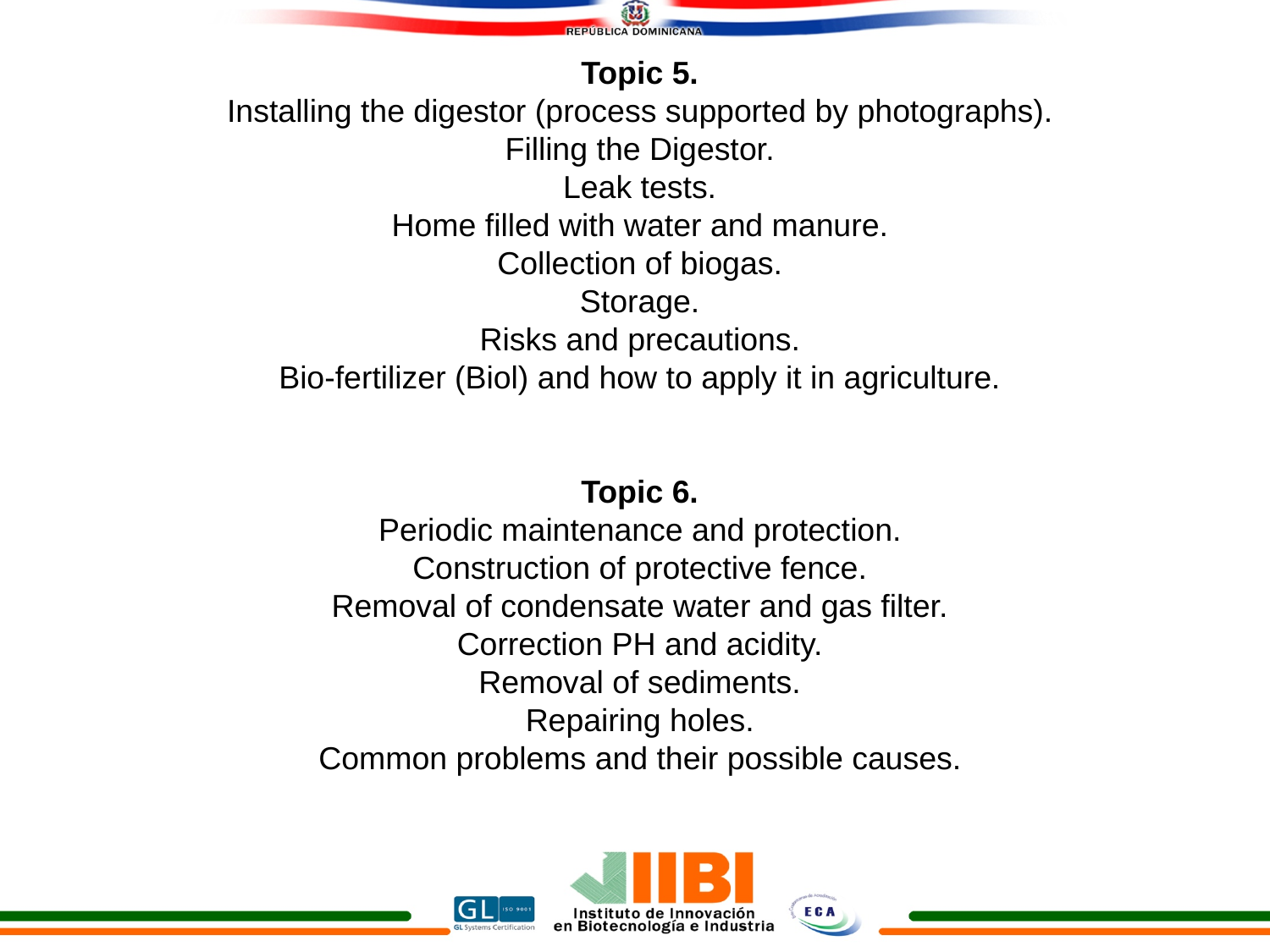

Topic 5.
Installing the digestor (process supported by photographs).
Filling the Digestor.
Leak tests.
Home filled with water and manure.
Collection of biogas.
Storage.
Risks and precautions.
Bio-fertilizer (Biol) and how to apply it in agriculture.

Topic 6.
Periodic maintenance and protection.
Construction of protective fence.
Removal of condensate water and gas filter.
Correction PH and acidity.
Removal of sediments.
Repairing holes.
Common problems and their possible causes.